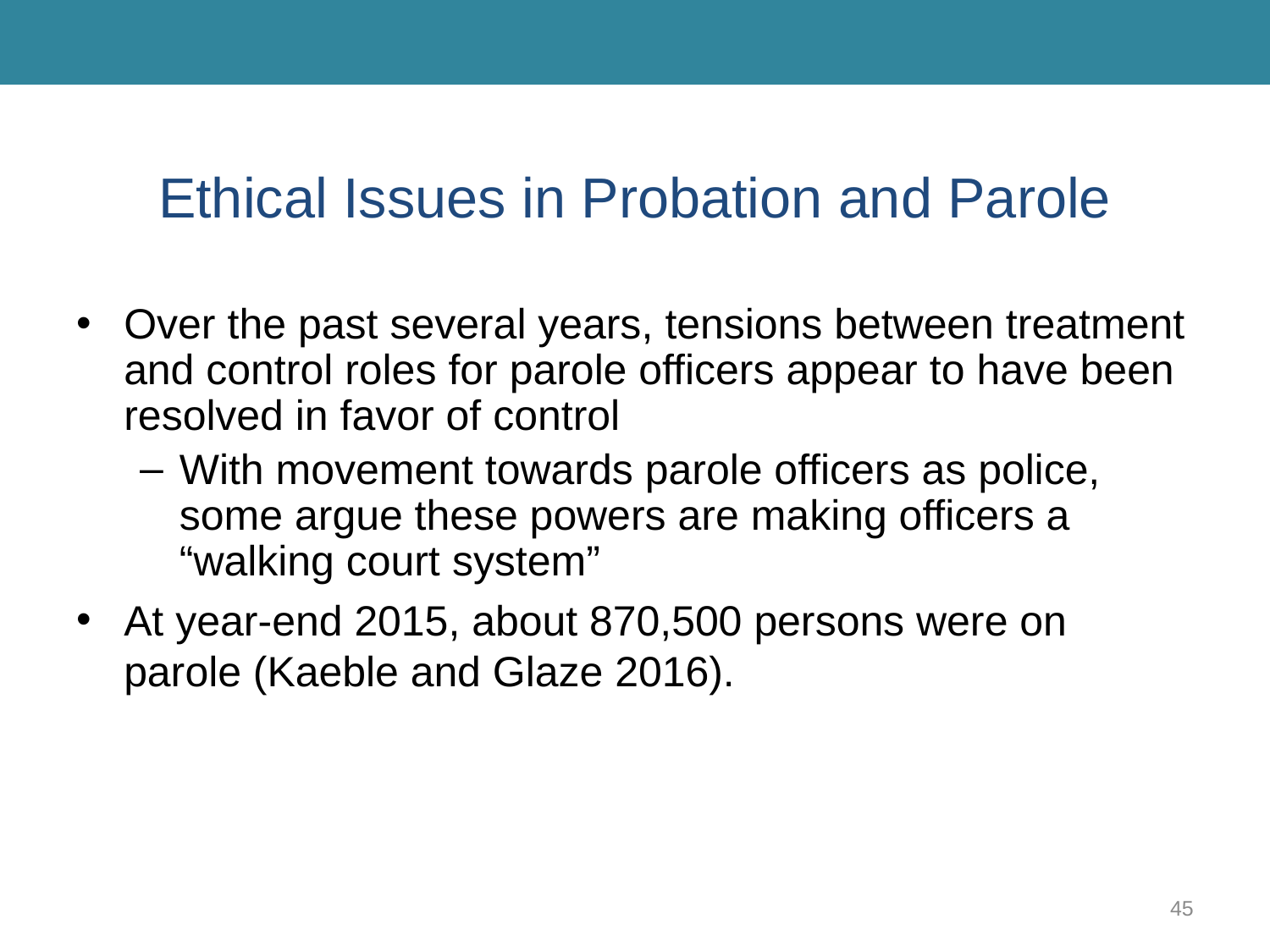

# Ethical Issues in Probation and Parole
Over the past several years, tensions between treatment and control roles for parole officers appear to have been resolved in favor of control
With movement towards parole officers as police, some argue these powers are making officers a “walking court system”
At year-end 2015, about 870,500 persons were on parole (Kaeble and Glaze 2016).

45